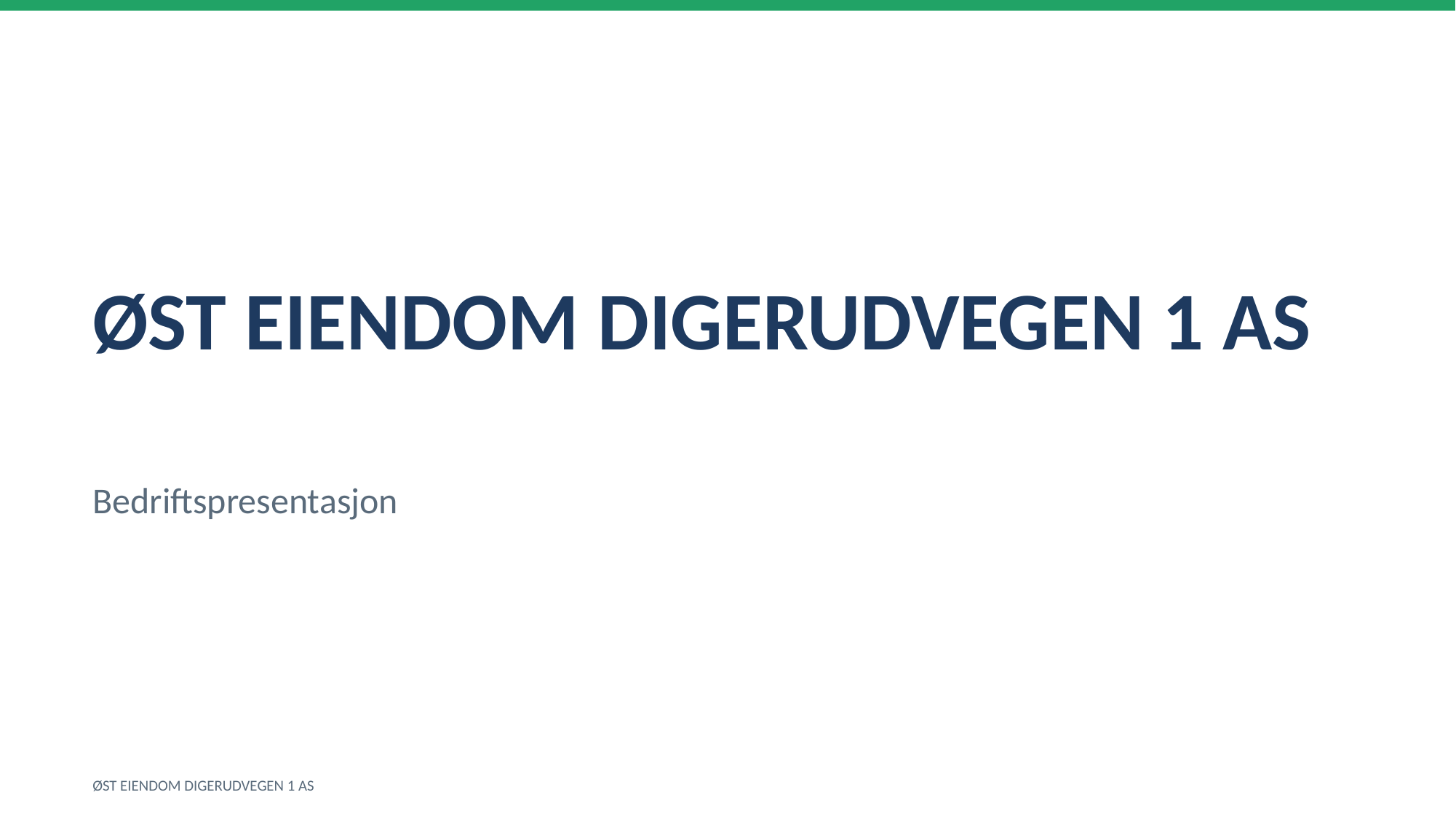

ØST EIENDOM DIGERUDVEGEN 1 AS
Bedriftspresentasjon
ØST EIENDOM DIGERUDVEGEN 1 AS